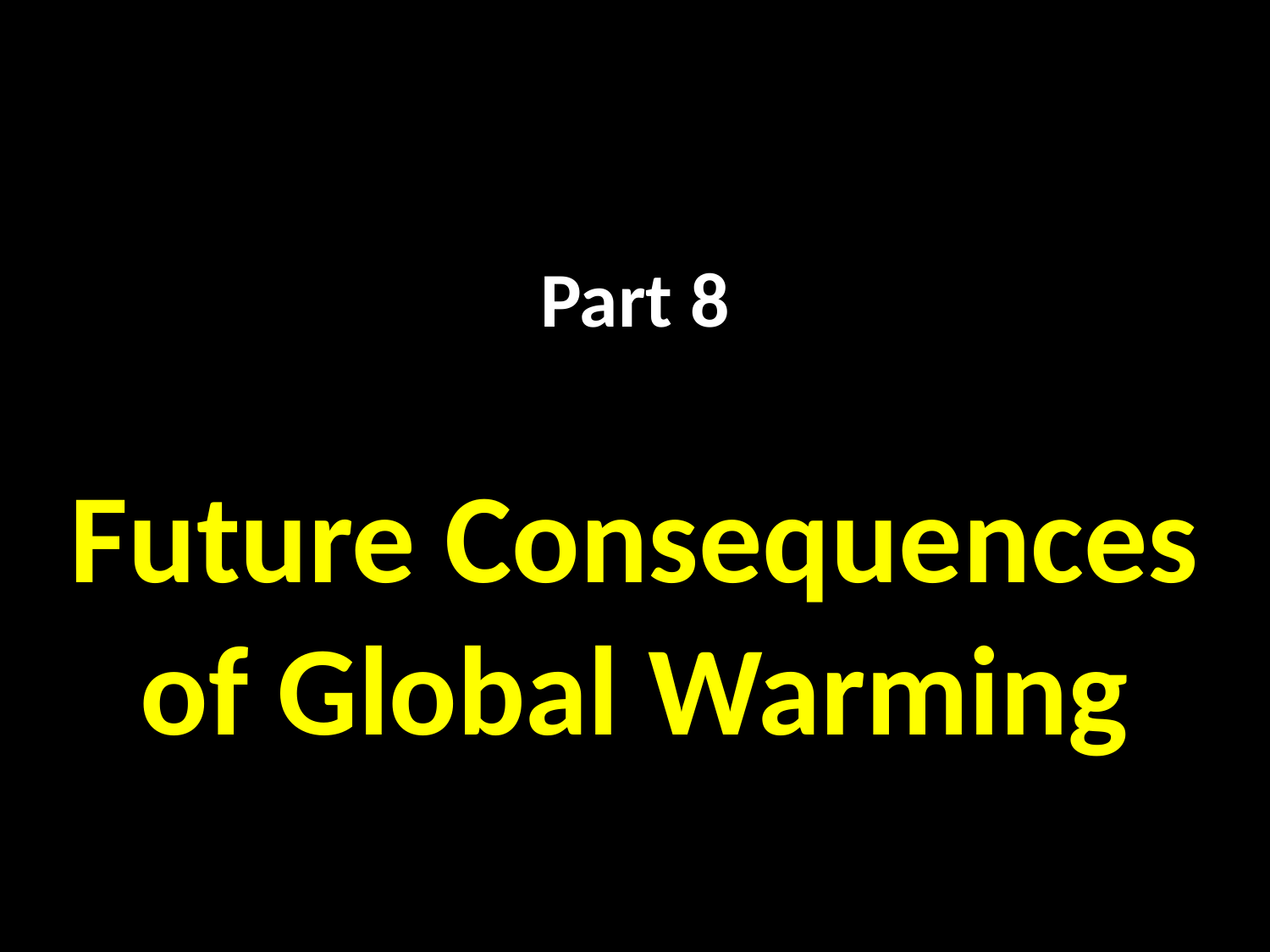

# Part 8
Future Consequences of Global Warming